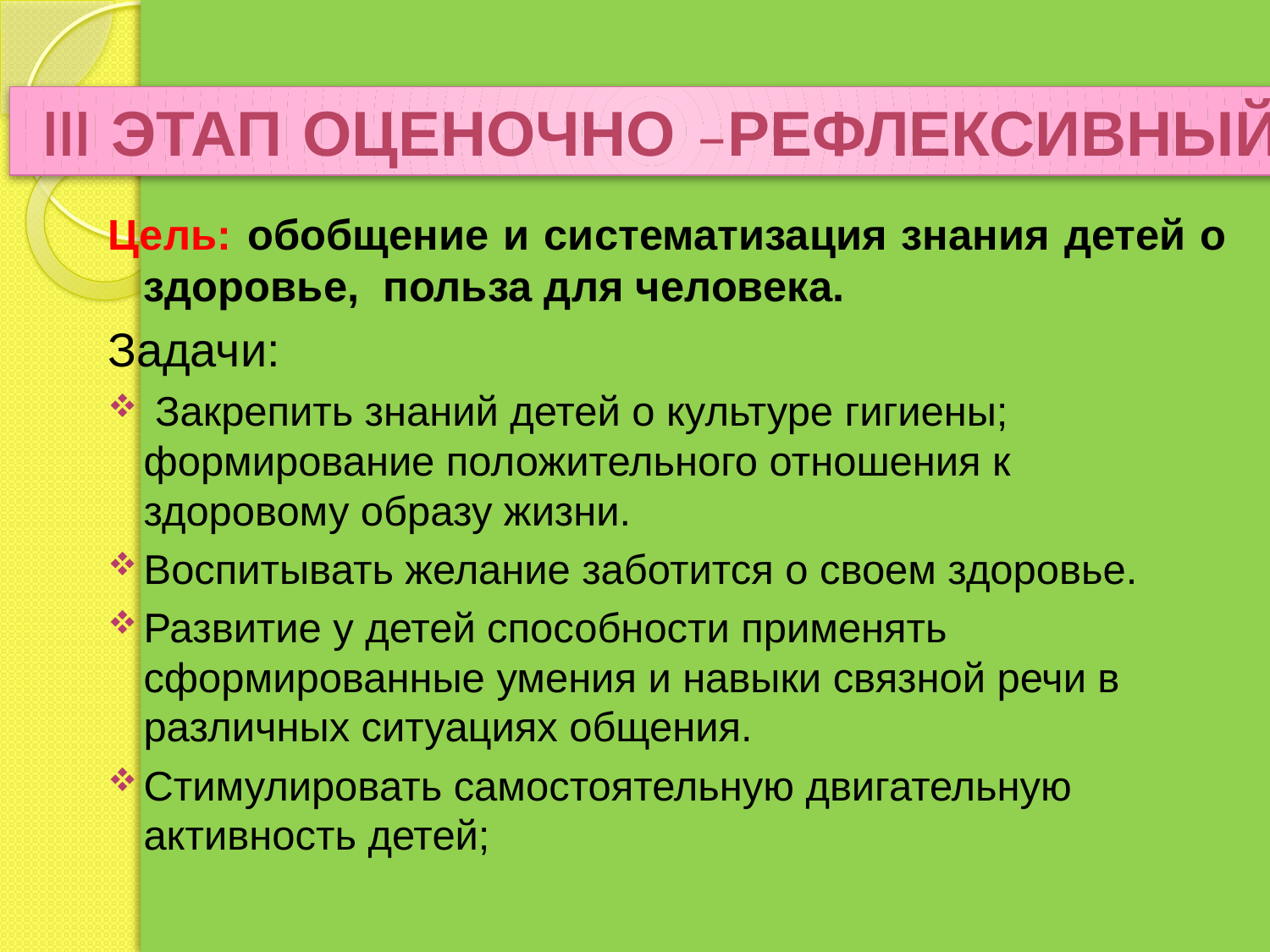

#
 III этап Оценочно –рефлексивный
Цель: обобщение и систематизация знания детей о здоровье,  польза для человека.
Задачи:
 Закрепить знаний детей о культуре гигиены; формирование положительного отношения к здоровому образу жизни.
Воспитывать желание заботится о своем здоровье.
Развитие у детей способности применять сформированные умения и навыки связной речи в различных ситуациях общения.
Стимулировать самостоятельную двигательную активность детей;